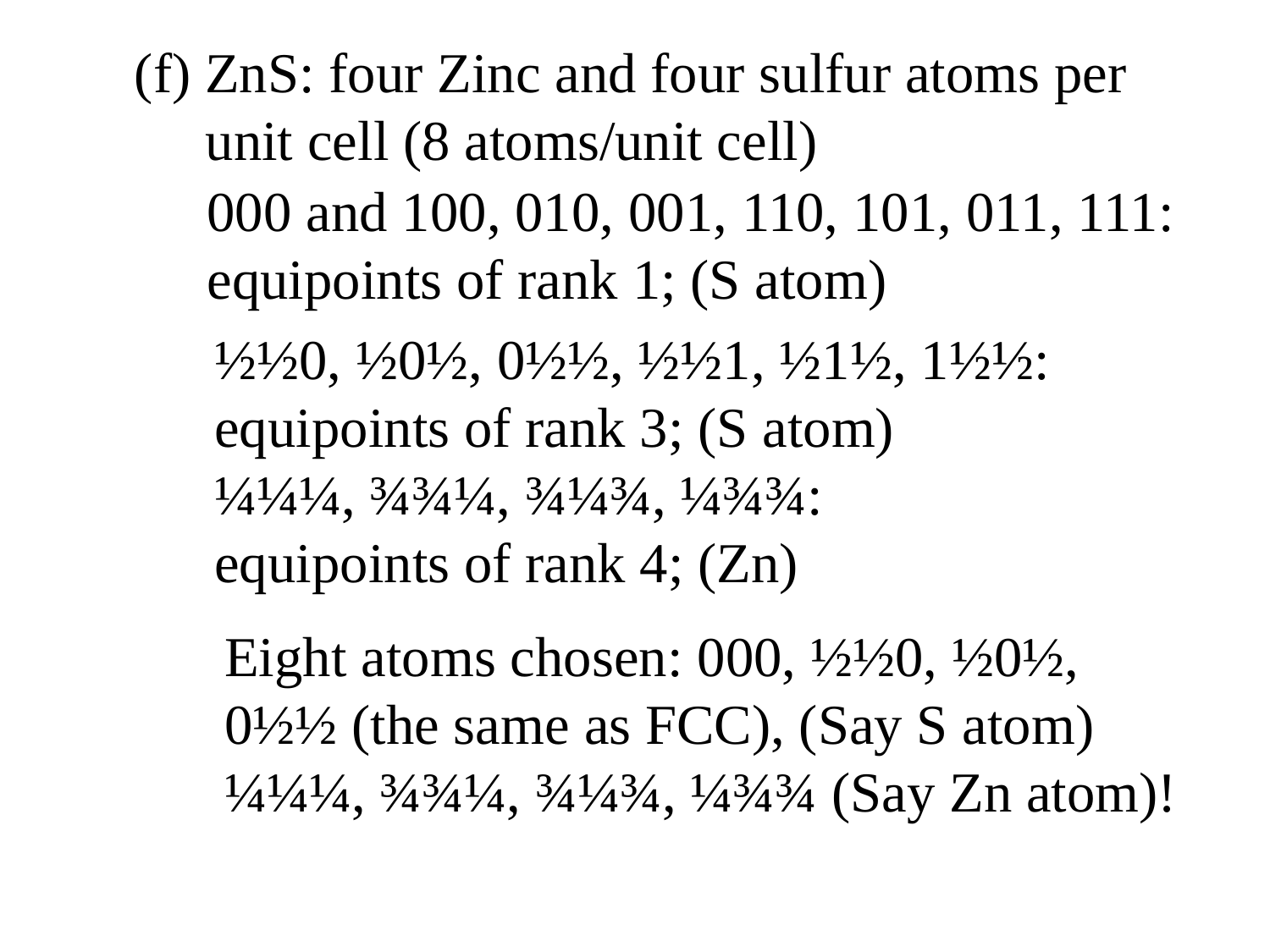

(f) ZnS: four Zinc and four sulfur atoms per
     unit cell (8 atoms/unit cell)
000 and 100, 010, 001, 110, 101, 011, 111:
equipoints of rank 1; (S atom)
½½0, ½0½, 0½½, ½½1, ½1½, 1½½:
equipoints of rank 3; (S atom)
¼¼¼, ¾¾¼, ¾¼¾, ¼¾¾:
equipoints of rank 4; (Zn)
Eight atoms chosen: 000, ½½0, ½0½,
0½½ (the same as FCC), (Say S atom)
¼¼¼, ¾¾¼, ¾¼¾, ¼¾¾ (Say Zn atom)!